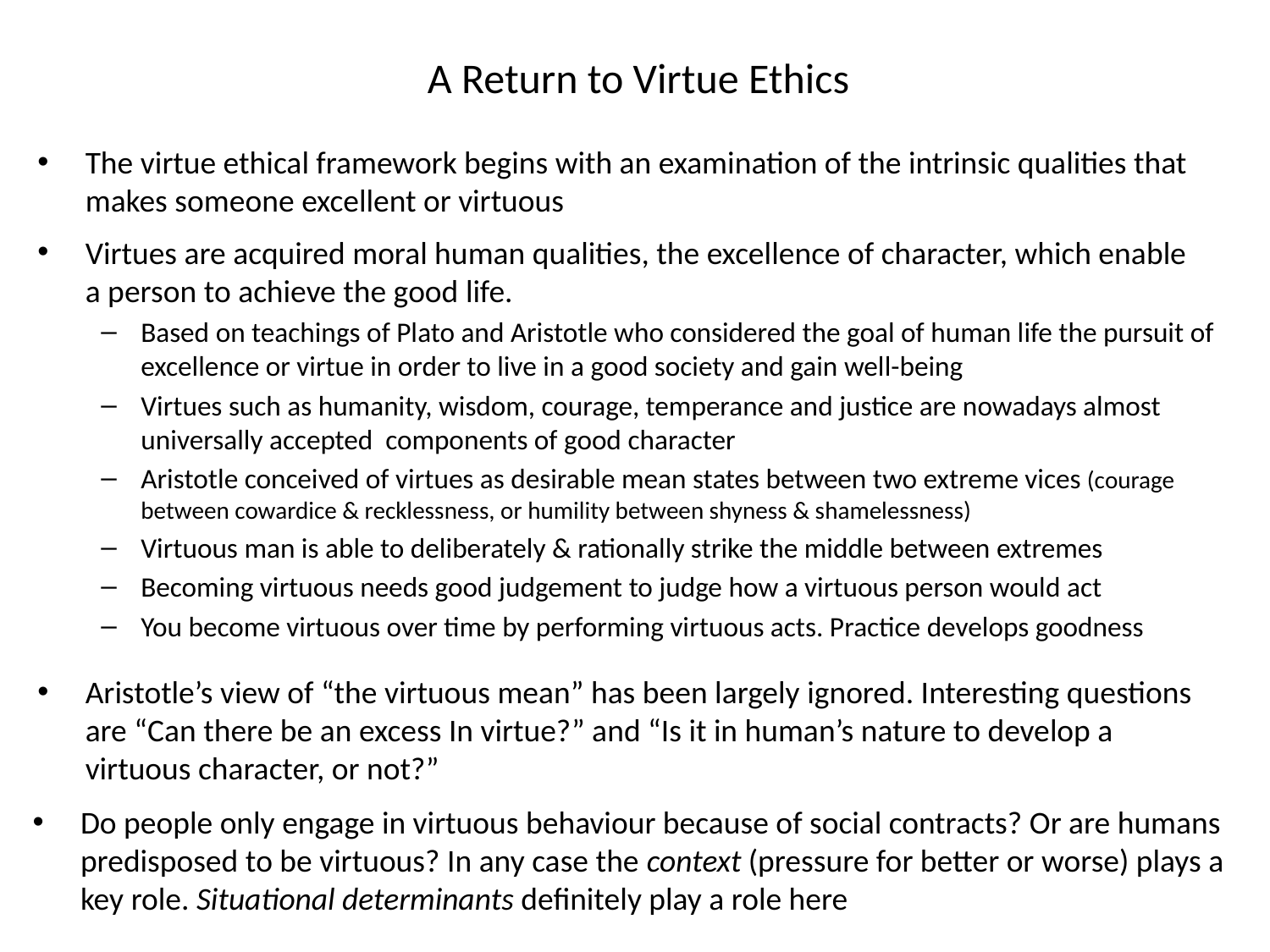

A Return to Virtue Ethics

The virtue ethical framework begins with an examination of the intrinsic qualities that makes someone excellent or virtuous
Virtues are acquired moral human qualities, the excellence of character, which enable      a person to achieve the good life.
Based on teachings of Plato and Aristotle who considered the goal of human life the pursuit of excellence or virtue in order to live in a good society and gain well-being
Virtues such as humanity, wisdom, courage, temperance and justice are nowadays almost universally accepted  components of good character
Aristotle conceived of virtues as desirable mean states between two extreme vices (courage between cowardice & recklessness, or humility between shyness & shamelessness)
Virtuous man is able to deliberately & rationally strike the middle between extremes
Becoming virtuous needs good judgement to judge how a virtuous person would act
You become virtuous over time by performing virtuous acts. Practice develops goodness
Aristotle’s view of “the virtuous mean” has been largely ignored. Interesting questions are “Can there be an excess In virtue?” and “Is it in human’s nature to develop a    virtuous character, or not?”
Do people only engage in virtuous behaviour because of social contracts? Or are humans predisposed to be virtuous? In any case the context (pressure for better or worse) plays a key role. Situational determinants definitely play a role here